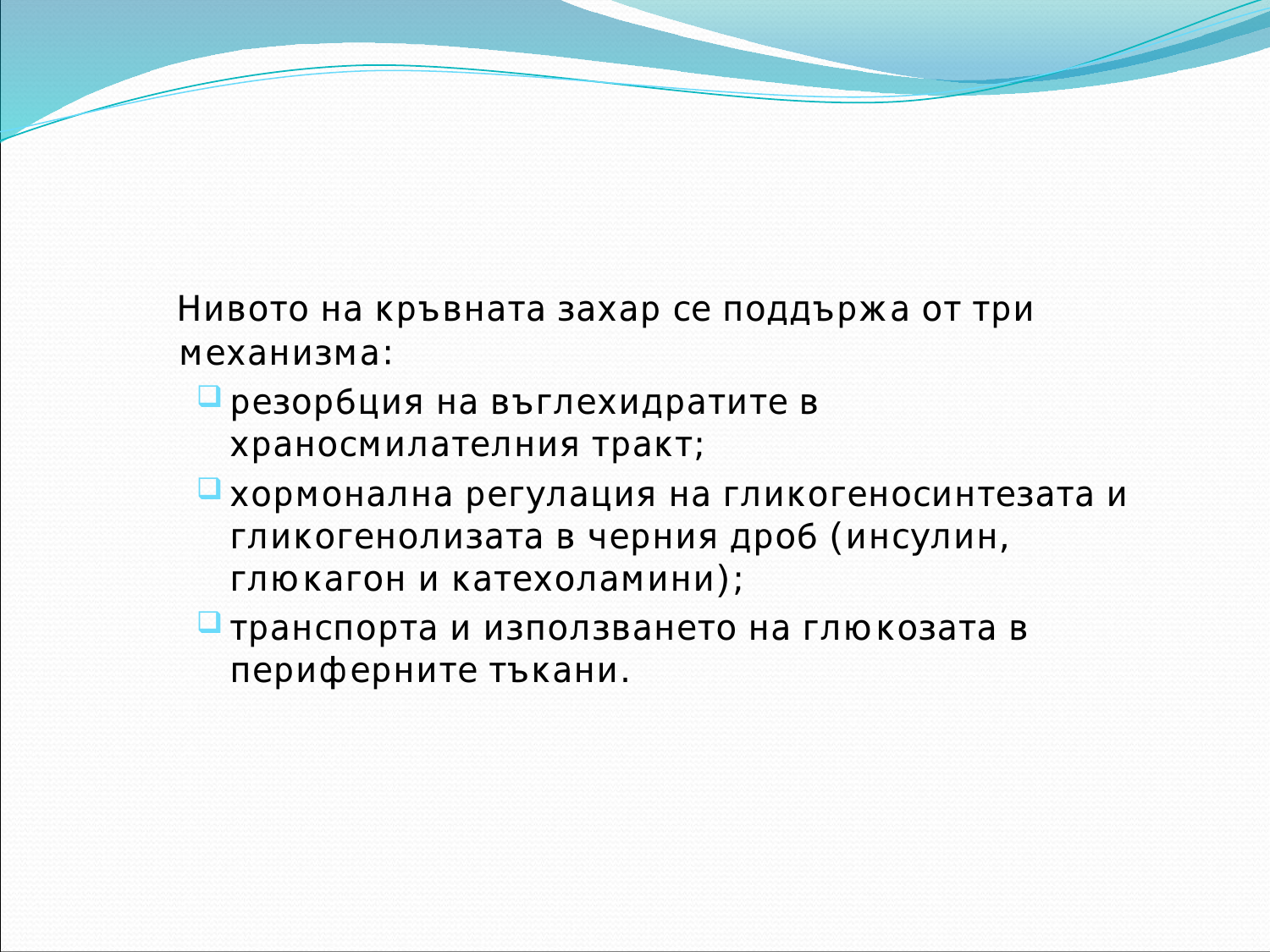

#
   Нивото на кръвната захар се поддържа от три  механизма:
резорбция на въглехидратите в храносмилателния тракт;
хормонална регулация на гликогеносинтезата и гликогенолизата в черния дроб (инсулин, глюкагон и катехоламини);
транспорта и използването на глюкозата в периферните тъкани.